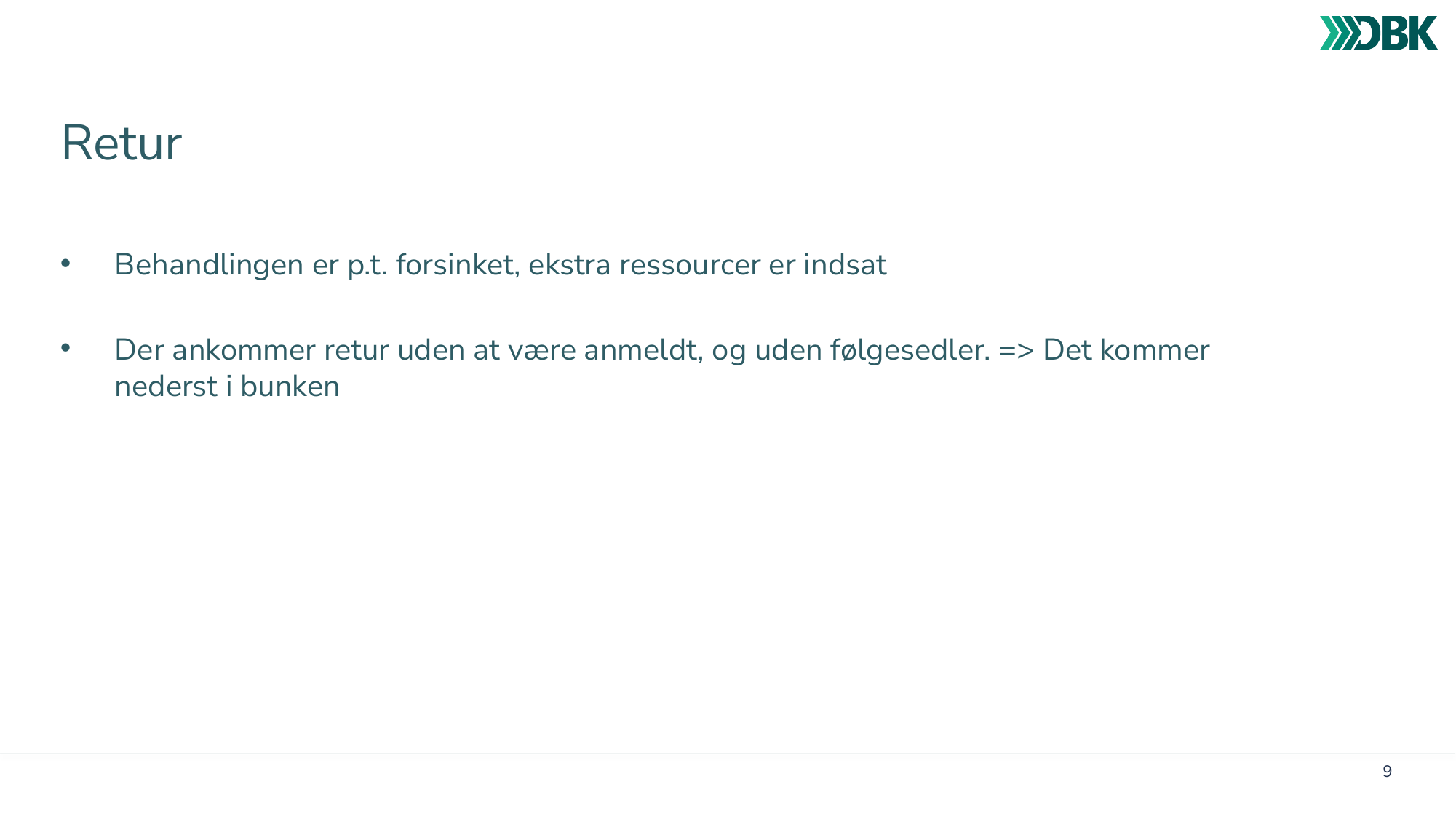

# Retur
Behandlingen er p.t. forsinket, ekstra ressourcer er indsat

Der ankommer retur uden at være anmeldt, og uden følgesedler. => Det kommer nederst i bunken
9